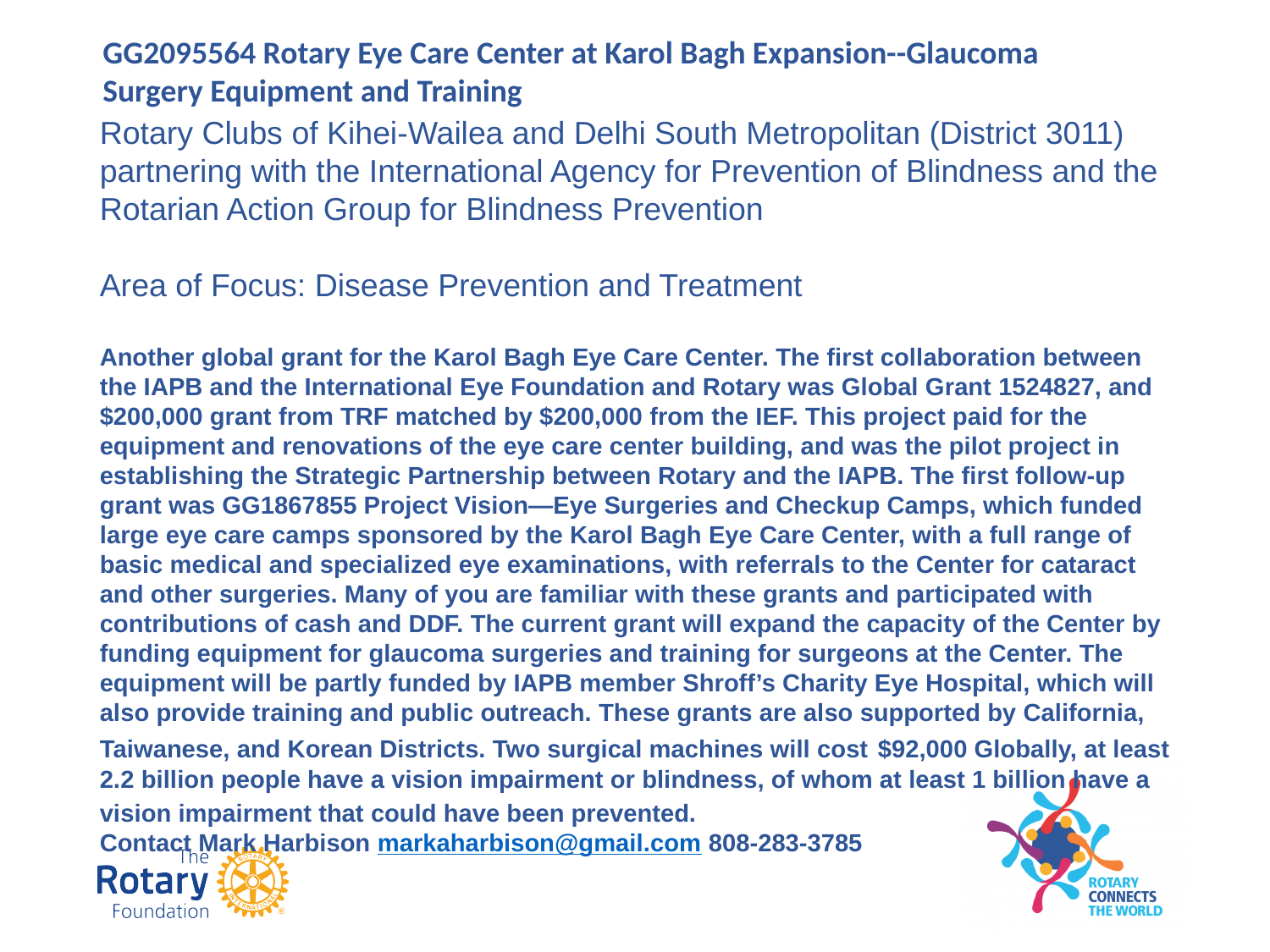

GG2095564 Rotary Eye Care Center at Karol Bagh Expansion--Glaucoma Surgery Equipment and Training
#
Rotary Clubs of Kihei-Wailea and Delhi South Metropolitan (District 3011) partnering with the International Agency for Prevention of Blindness and the Rotarian Action Group for Blindness Prevention

Area of Focus: Disease Prevention and Treatment

Another global grant for the Karol Bagh Eye Care Center. The first collaboration between the IAPB and the International Eye Foundation and Rotary was Global Grant 1524827, and $200,000 grant from TRF matched by $200,000 from the IEF. This project paid for the equipment and renovations of the eye care center building, and was the pilot project in establishing the Strategic Partnership between Rotary and the IAPB. The first follow-up grant was GG1867855 Project Vision—Eye Surgeries and Checkup Camps, which funded large eye care camps sponsored by the Karol Bagh Eye Care Center, with a full range of basic medical and specialized eye examinations, with referrals to the Center for cataract and other surgeries. Many of you are familiar with these grants and participated with contributions of cash and DDF. The current grant will expand the capacity of the Center by funding equipment for glaucoma surgeries and training for surgeons at the Center. The equipment will be partly funded by IAPB member Shroff’s Charity Eye Hospital, which will also provide training and public outreach. These grants are also supported by California,
Taiwanese, and Korean Districts. Two surgical machines will cost $92,000 Globally, at least 2.2 billion people have a vision impairment or blindness, of whom at least 1 billion have a vision impairment that could have been prevented.
Contact Mark Harbison markaharbison@gmail.com 808-283-3785